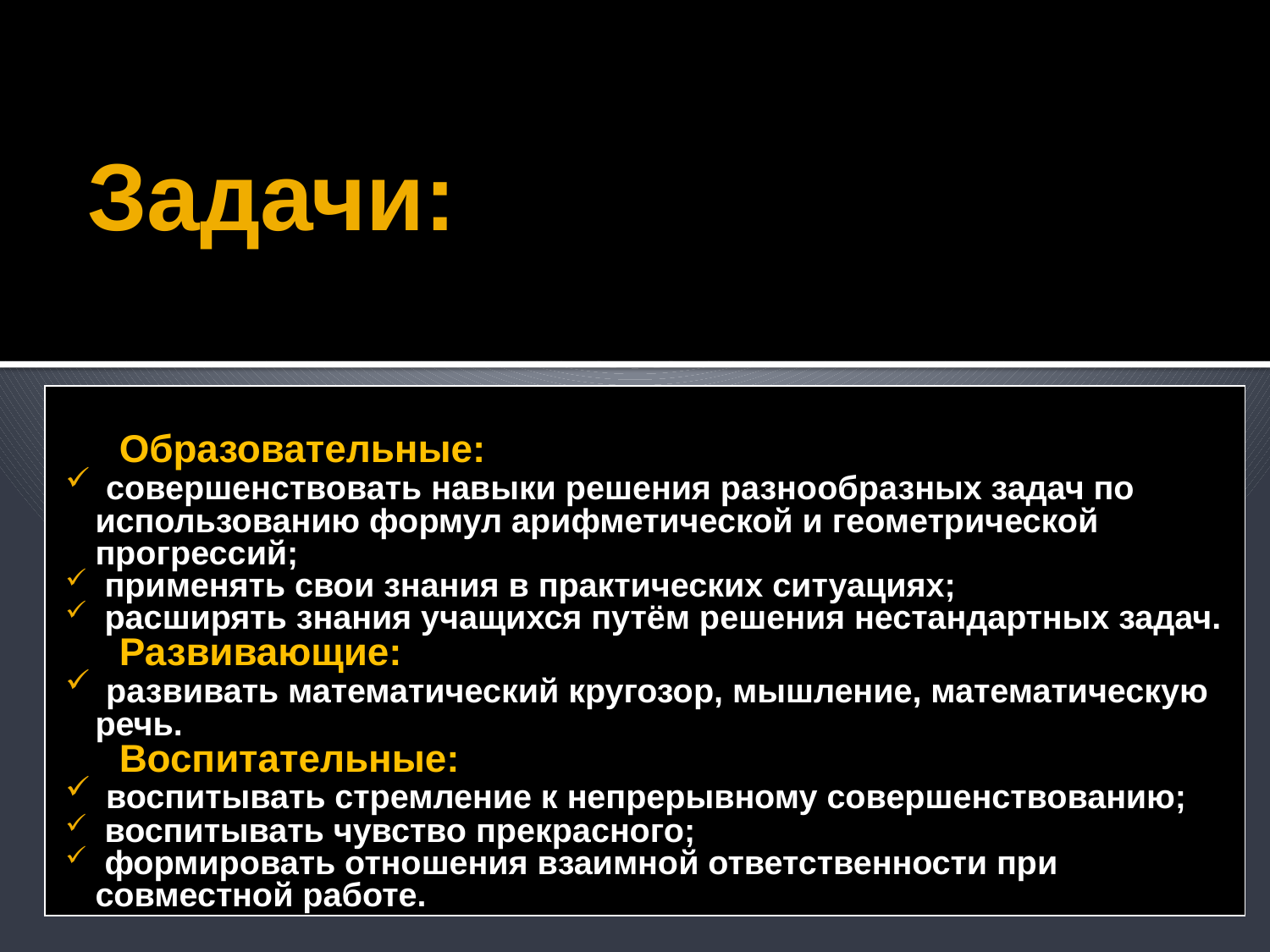

Задачи:

     Образовательные:
 совершенствовать навыки решения разнообразных задач по использованию формул арифметической и геометрической прогрессий;
 применять свои знания в практических ситуациях;
 расширять знания учащихся путём решения нестандартных задач.
     Развивающие:
 развивать математический кругозор, мышление, математическую речь.
     Воспитательные:
 воспитывать стремление к непрерывному совершенствованию;
 воспитывать чувство прекрасного;
 формировать отношения взаимной ответственности при совместной работе.